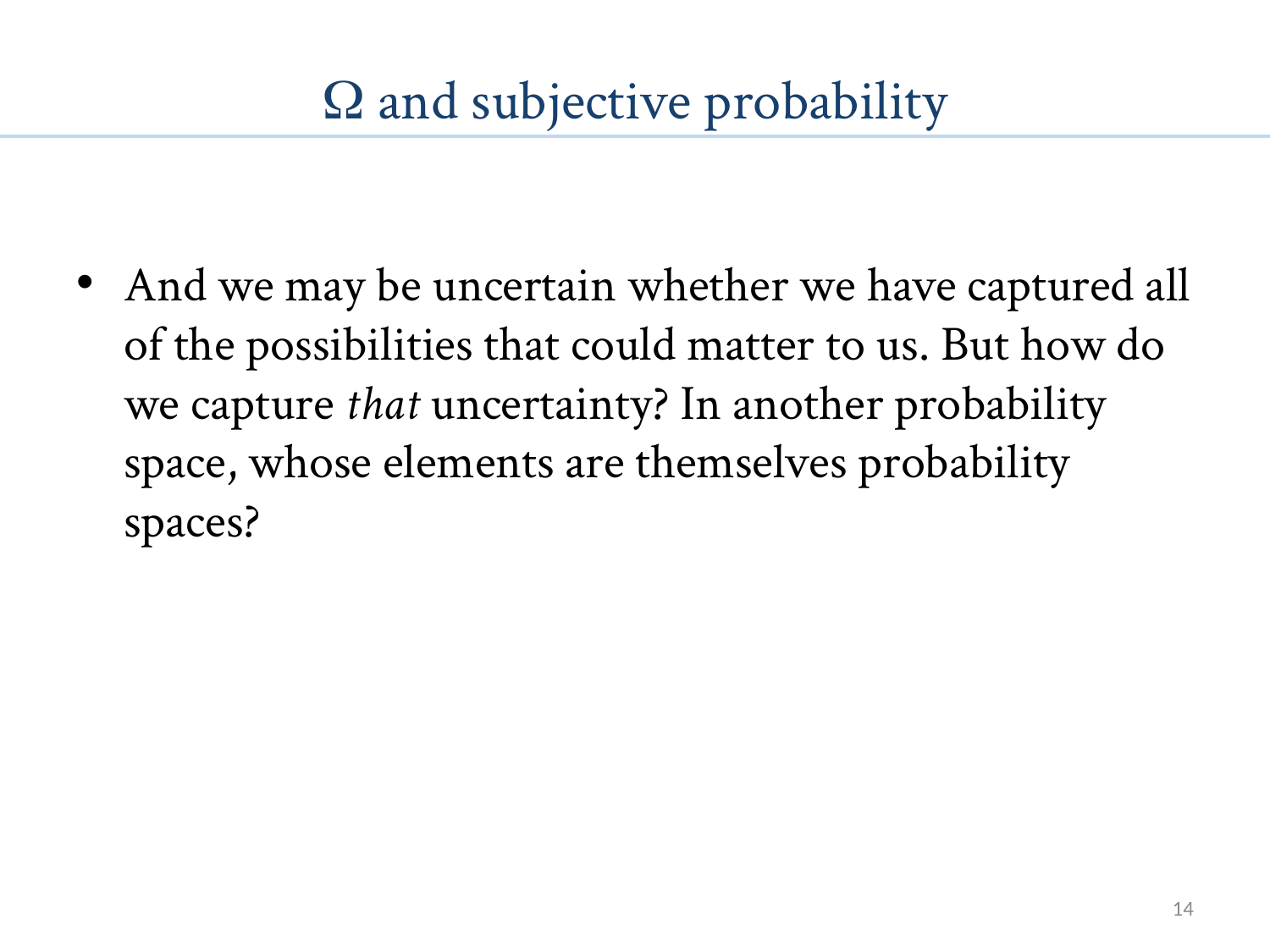

# Ω and subjective probability

And we may be uncertain whether we have captured all of the possibilities that could matter to us. But how do we capture that uncertainty? In another probability space, whose elements are themselves probability spaces?

14